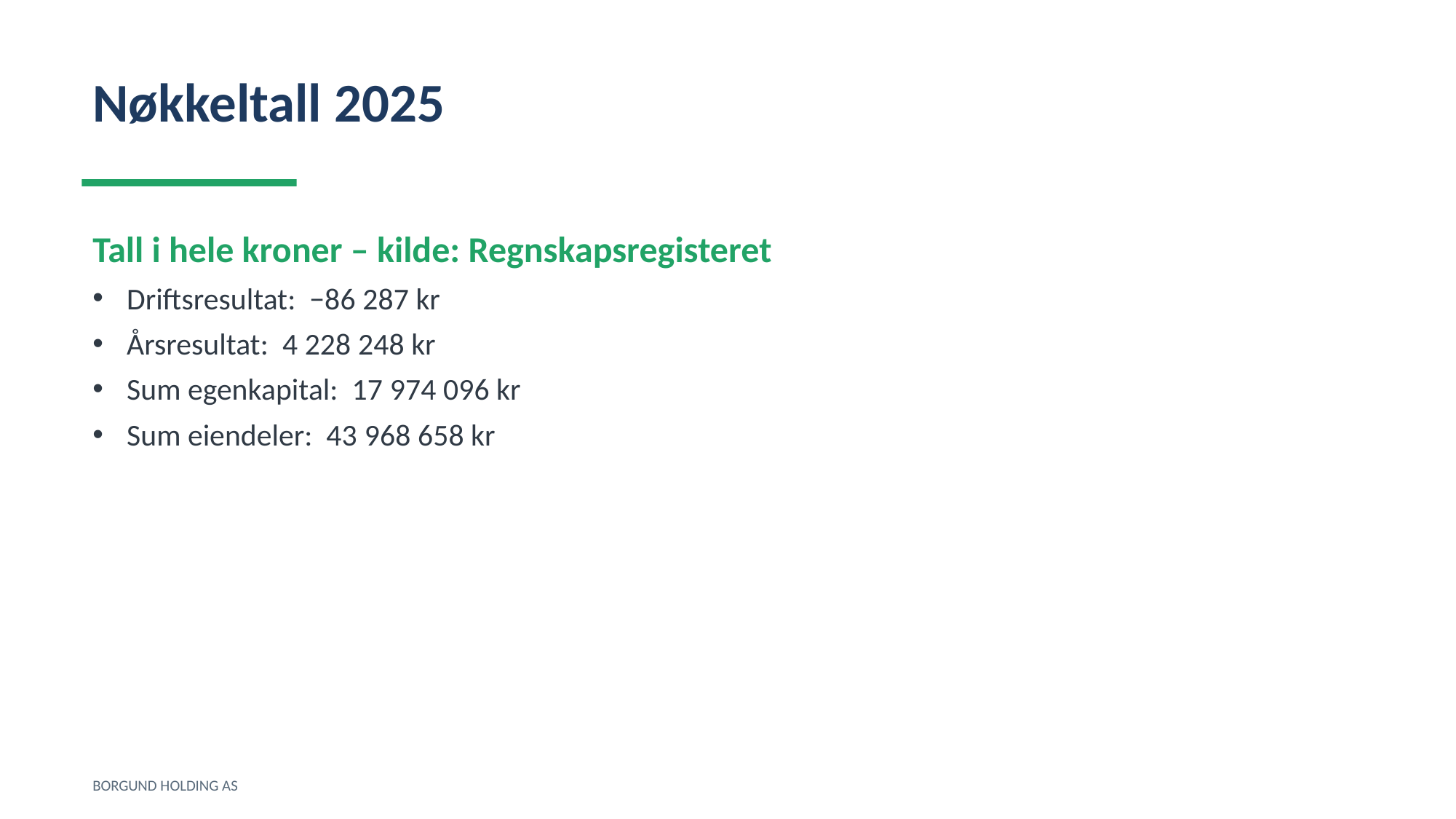

Nøkkeltall 2025

Tall i hele kroner – kilde: Regnskapsregisteret
Driftsresultat:  −86 287 kr
Årsresultat:  4 228 248 kr
Sum egenkapital:  17 974 096 kr
Sum eiendeler:  43 968 658 kr
BORGUND HOLDING AS